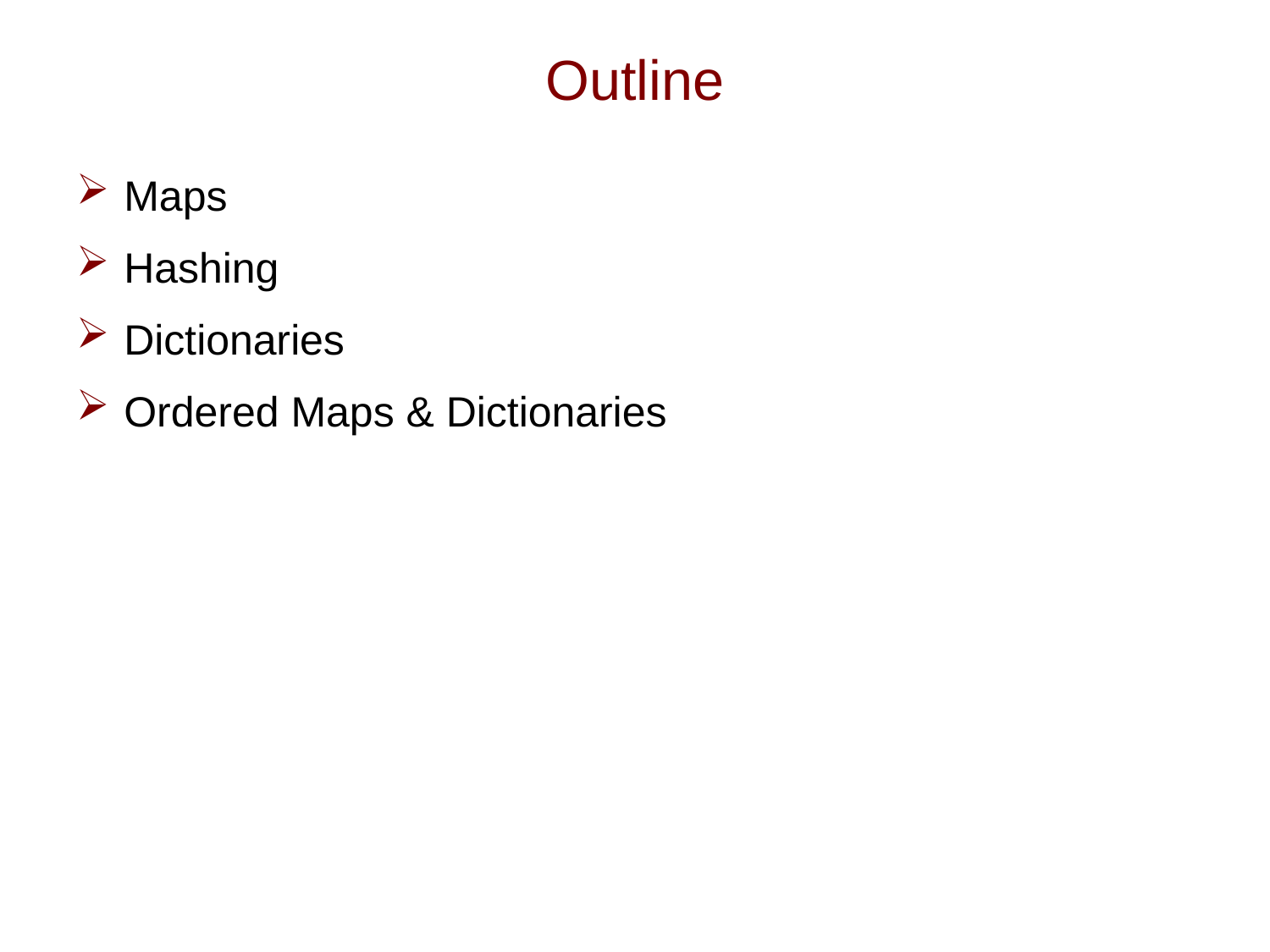

# Outline
Maps
Hashing
Dictionaries
Ordered Maps & Dictionaries